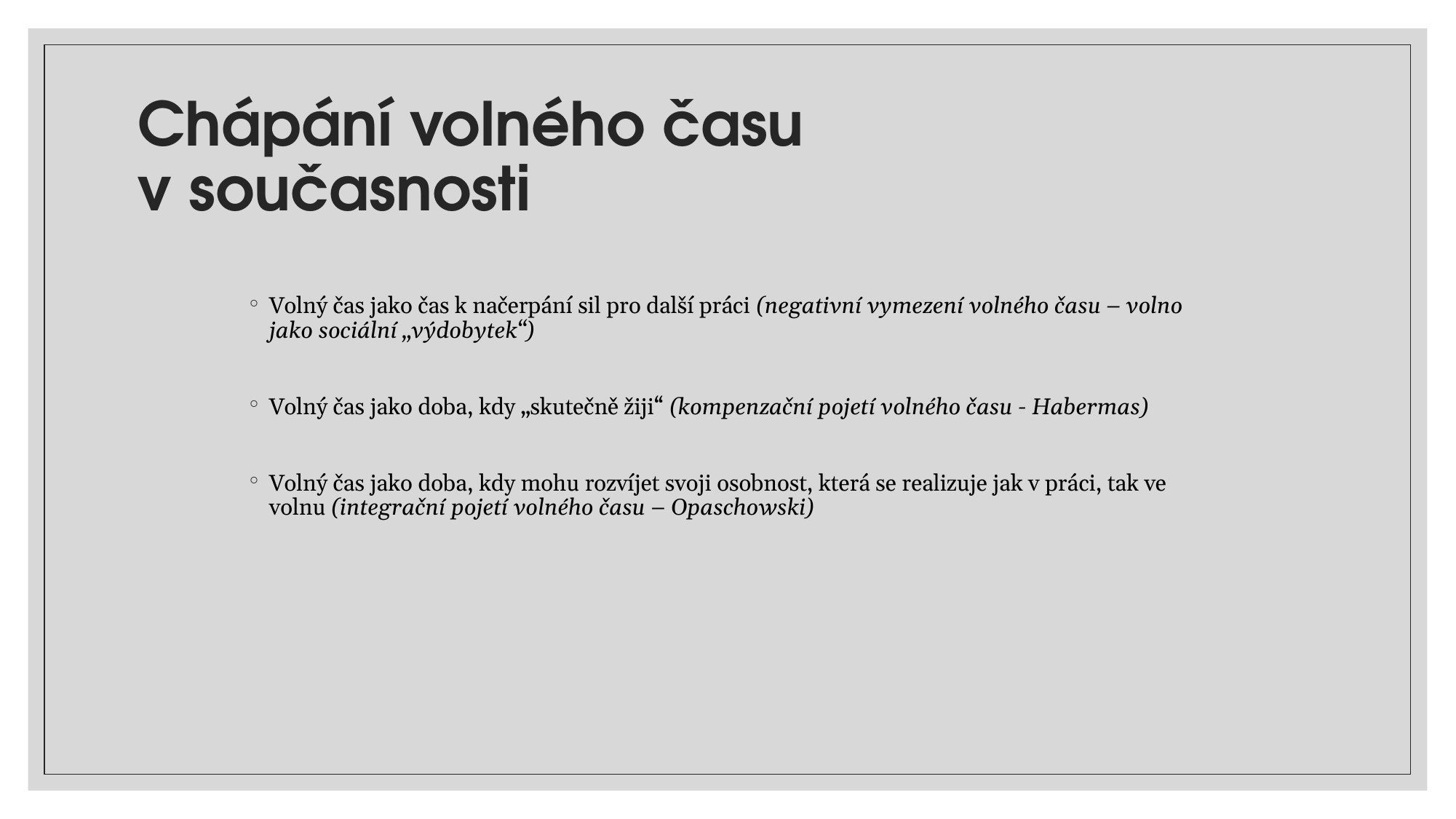

# Chápání volného času v současnosti
Volný čas jako čas k načerpání sil pro další práci (negativní vymezení volného času – volno jako sociální „výdobytek“)

Volný čas jako doba, kdy „skutečně žiji“ (kompenzační pojetí volného času - Habermas)

Volný čas jako doba, kdy mohu rozvíjet svoji osobnost, která se realizuje jak v práci, tak ve volnu (integrační pojetí volného času – Opaschowski)